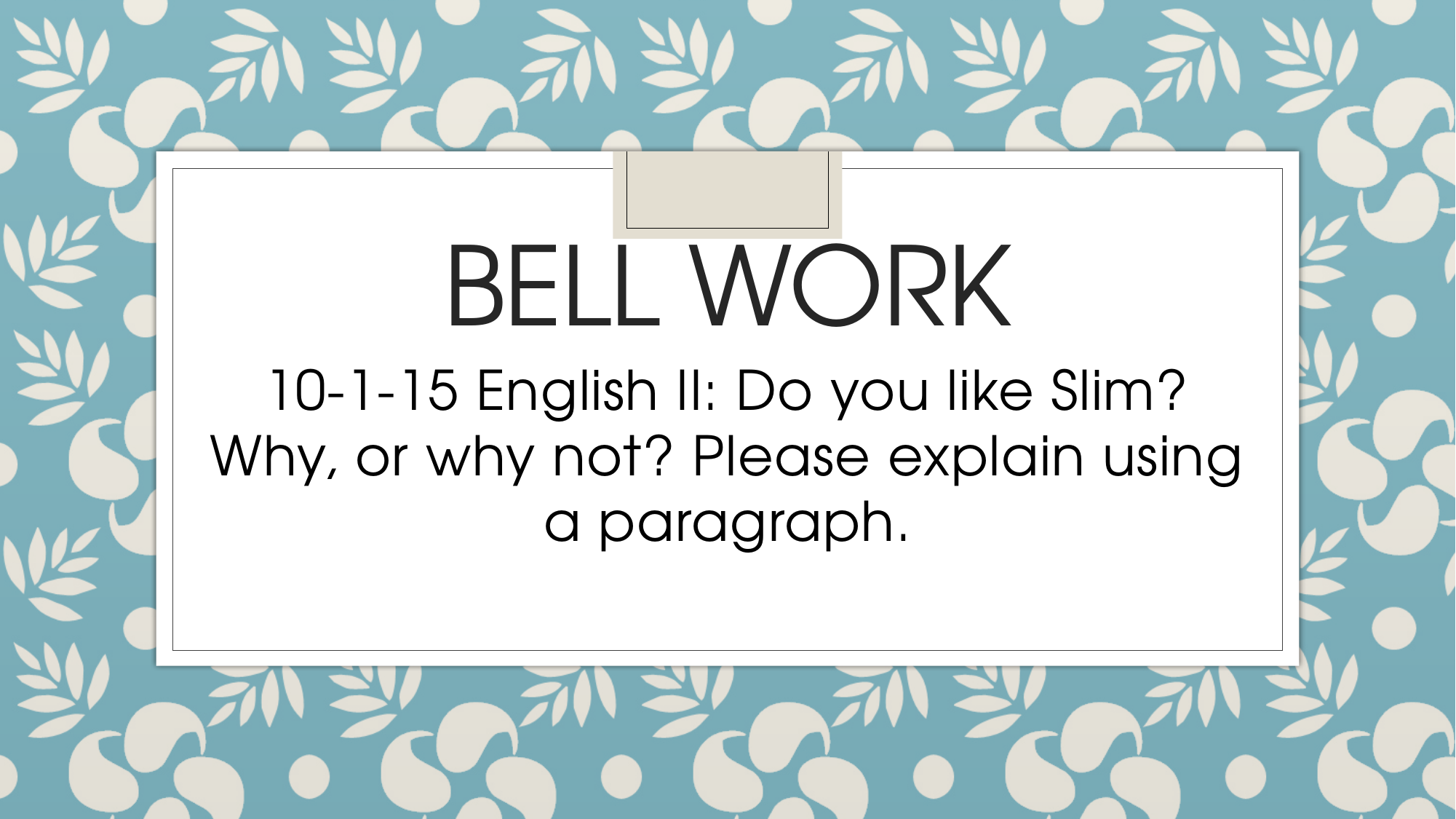

# Bell work
10-1-15 English II: Do you like Slim? Why, or why not? Please explain using a paragraph.